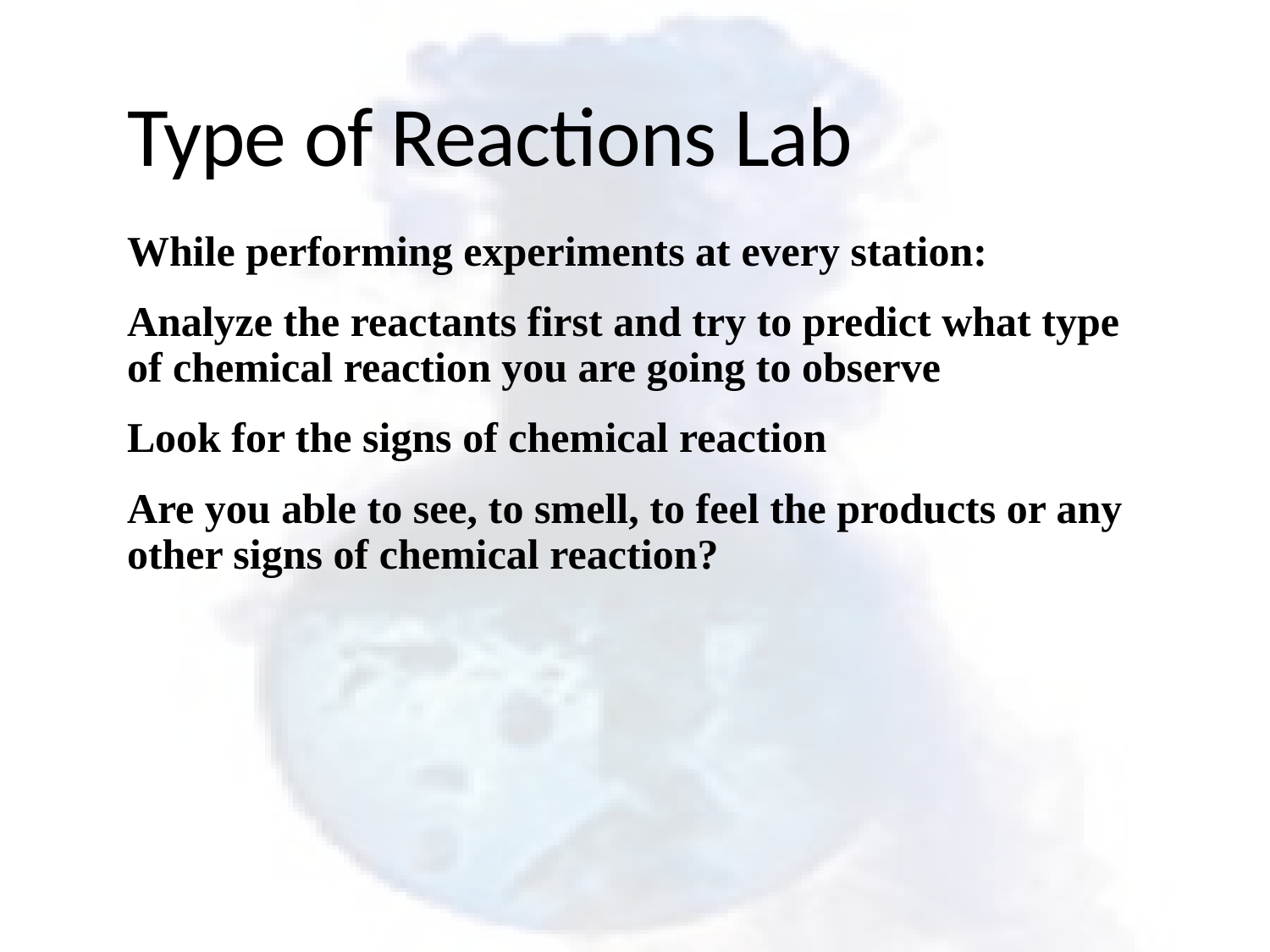

# Type of Reactions Lab
While performing experiments at every station:
Analyze the reactants first and try to predict what type of chemical reaction you are going to observe
Look for the signs of chemical reaction
Are you able to see, to smell, to feel the products or any other signs of chemical reaction?